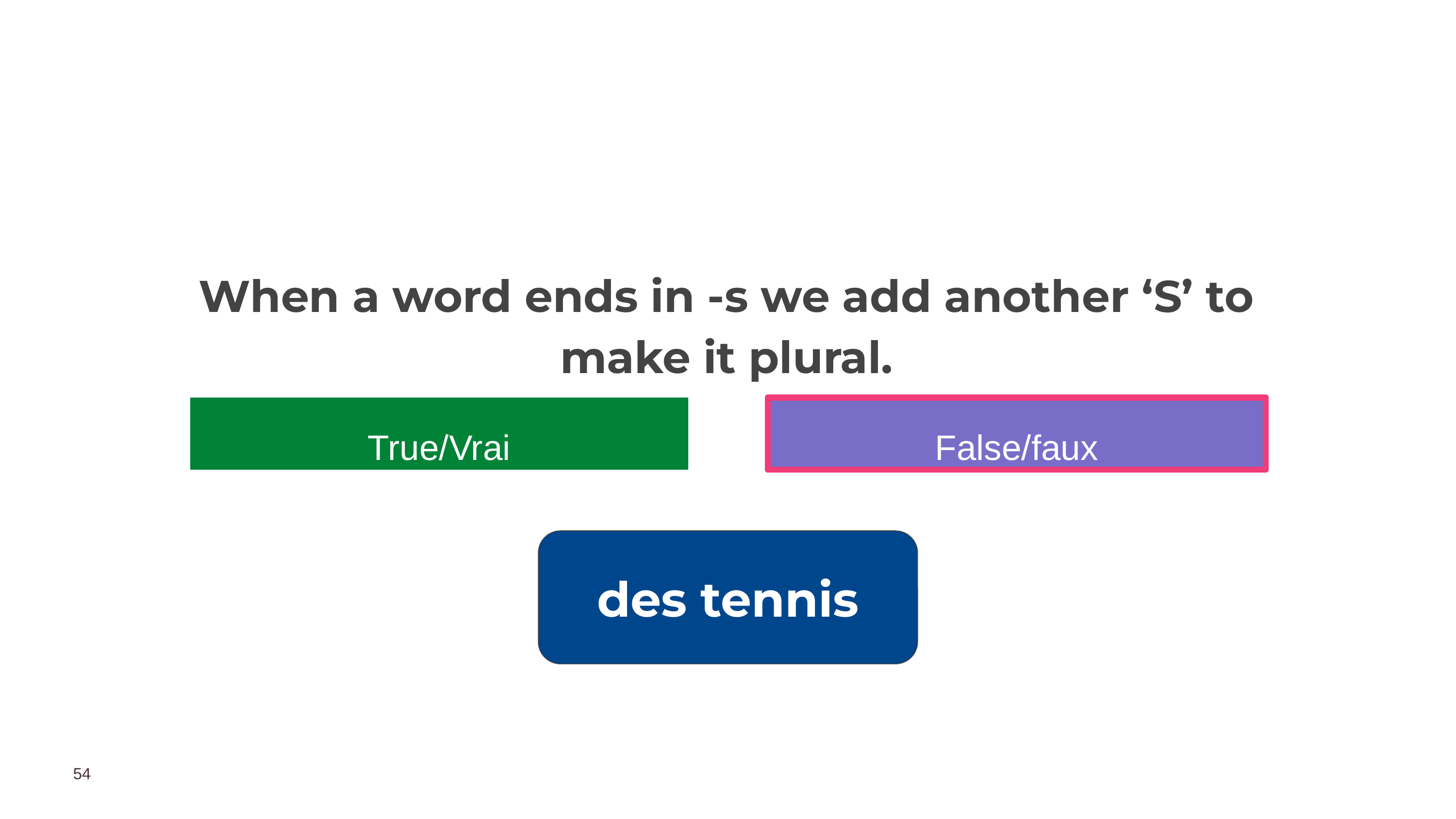

# When a word ends in -s we add another ‘S’ to make it plural.
True/Vrai
False/faux

des tennis
54